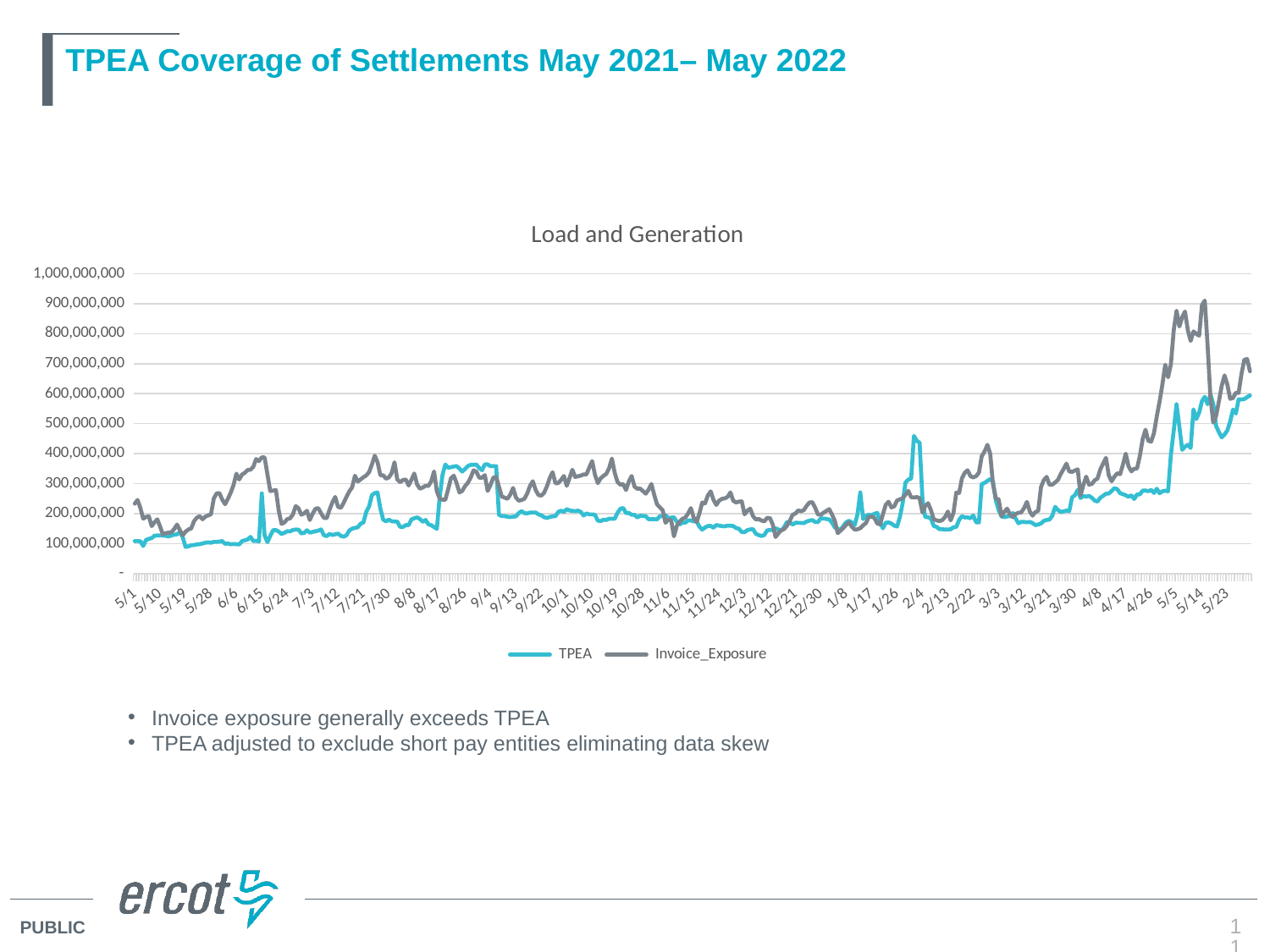

# TPEA Coverage of Settlements May 2021– May 2022

### Chart: Load and Generation

| Category |  TPEA  |  Invoice_Exposure  |
|---|---|---|
| 44317 | 108645714.62000002 | 233350665.36000004 |
| 44318 | 108918115.62000002 | 245851409.32 |
| 44319 | 108099880.53999999 | 219110376.20999998 |
| 44320 | 92355643.05 | 183504070.51000002 |
| 44321 | 112683398.44 | 189329621.82000002 |
| 44322 | 116266159.97000001 | 191024990.51000002 |
| 44323 | 118890472.77 | 158629867.89999998 |
| 44324 | 126439139.17 | 171344224.11000004 |
| 44325 | 127655236.55999997 | 181359026.51000005 |
| 44326 | 127436205.11 | 156585083.33999997 |
| 44327 | 127123835.77 | 130567161.90999997 |
| 44328 | 126278701.42999998 | 135414204.32999998 |
| 44329 | 123903843.33999999 | 136903561.72 |
| 44330 | 127596397.67999999 | 137861672.41 |
| 44331 | 130211712.41999999 | 149521071.21000004 |
| 44332 | 131479754.78999999 | 163776794.36 |
| 44333 | 138522993.21000004 | 144919967.89000002 |
| 44334 | 121477024.11999999 | 128228994.53 |
| 44335 | 89300181.60000001 | 140160019.43 |
| 44336 | 91180095.97999996 | 147367180.21999994 |
| 44337 | 94745384.05999997 | 150983201.18000004 |
| 44338 | 95687405.50999996 | 175073981.7 |
| 44339 | 97735151.57999998 | 186685317.71999997 |
| 44340 | 98404524.94999999 | 191708510.82999998 |
| 44341 | 100604204.31999998 | 181491003.35999998 |
| 44342 | 103257727.21999997 | 190076617.59999996 |
| 44343 | 104546275.74999999 | 194303936.29999998 |
| 44344 | 103166079.30999999 | 197739914.33999997 |
| 44345 | 106191766.09 | 250788963.08999994 |
| 44346 | 106135336.15 | 267537360.15999994 |
| 44347 | 107144068.86000003 | 268506746.24999994 |
| 44348 | 108875430.75999999 | 246866165.8199999 |
| 44349 | 99720831.29 | 231611425.88000003 |
| 44350 | 100753467.49999999 | 249764894.40999997 |
| 44351 | 98055719.73 | 270471115.2899999 |
| 44352 | 99212801.8 | 295570631.61 |
| 44353 | 98311791.74000001 | 333523135.2499999 |
| 44354 | 97728176.15 | 313930208.96999997 |
| 44355 | 108610222.40000004 | 330428830.95 |
| 44356 | 111285042.32000001 | 336463142.78000003 |
| 44357 | 114397381.52999999 | 345584138.3600001 |
| 44358 | 122582735.49000001 | 346697161.13 |
| 44359 | 108746609.16000003 | 356534389.8300001 |
| 44360 | 109825186.94999999 | 382180276.87999994 |
| 44361 | 107202105.31999998 | 375343140.20000005 |
| 44362 | 267821266.34000003 | 387783829.76000005 |
| 44363 | 127501170.92 | 387459396.80999994 |
| 44364 | 105101708.24000002 | 330820966.71999997 |
| 44365 | 126024522.53999998 | 275534006.62 |
| 44366 | 145183577.44 | 277033149.22999996 |
| 44367 | 145417711.59 | 279052290.13 |
| 44368 | 140197130.22 | 210252991.17 |
| 44369 | 132651615.87000002 | 165877365.87 |
| 44370 | 136098022.84 | 170722793.79 |
| 44371 | 141823109.95 | 181708843.3099999 |
| 44372 | 140931759.98999998 | 184646551.42 |
| 44373 | 145855100.74 | 197259632.34 |
| 44374 | 147093647.00000003 | 225284551.81000003 |
| 44375 | 147022193.97000003 | 218082540.71000004 |
| 44376 | 134488473.38000003 | 196872266.35000005 |
| 44377 | 135983855.16 | 200964275.15999997 |
| 44378 | 144769098.76 | 209989634.14000005 |
| 44379 | 136919977.48000005 | 179111114.25000003 |
| 44380 | 139064149.02999997 | 199673135.04000005 |
| 44381 | 141432680.19000006 | 216366639.56000003 |
| 44382 | 143511437.39000002 | 218550407.22999993 |
| 44383 | 147648813.23999998 | 201377846.51000002 |
| 44384 | 128118786.74 | 186335989.28000003 |
| 44385 | 125364439.88000001 | 185509523.27000004 |
| 44386 | 132691255.53000003 | 213191437.08999997 |
| 44387 | 129019646.21000001 | 237790255.46000004 |
| 44388 | 131306265.9 | 255836615.60000002 |
| 44389 | 133834077.62000002 | 222892460.69 |
| 44390 | 126306410.52 | 219456613.40000004 |
| 44391 | 123188456.09999998 | 236023431.55999994 |
| 44392 | 128376164.49000001 | 256329548.98999998 |
| 44393 | 144063378.2 | 274376866.2500002 |
| 44394 | 150117611.26000002 | 287873423.13 |
| 44395 | 152682119.23 | 326698154.41999996 |
| 44396 | 154714176.84000003 | 307199456.7799999 |
| 44397 | 166715317.70000002 | 314163592.94 |
| 44398 | 170818966.97 | 321586331.52000004 |
| 44399 | 206327676.87999997 | 327553821.46000016 |
| 44400 | 224232262.04999995 | 338558740.19 |
| 44401 | 261773822.58999994 | 363757278.3999999 |
| 44402 | 268869972.31 | 393490625.97 |
| 44403 | 270893174.22 | 371581850.56 |
| 44404 | 216628196.08999997 | 327985230.26 |
| 44405 | 180278354.96999994 | 328186249.40000004 |
| 44406 | 174427720.23000002 | 316592012.2399999 |
| 44407 | 180506478.79000002 | 320993141.1500001 |
| 44408 | 174668985.57 | 334977410.7799999 |
| 44409 | 174115655.97 | 371339679.46000004 |
| 44410 | 173193316.98 | 313831849.89 |
| 44411 | 156181540.00000003 | 305040873.95 |
| 44412 | 155574039.14000005 | 312132041.9 |
| 44413 | 162161270.09000003 | 313961469.85 |
| 44414 | 161916902.32999995 | 294054343.61 |
| 44415 | 180922188.08 | 313068210.50999993 |
| 44416 | 184614922.32000005 | 333906622.25 |
| 44417 | 187733999.02999997 | 297648828.16999996 |
| 44418 | 182372564.45 | 283110107.46 |
| 44419 | 172761056.34000003 | 287231426.4199999 |
| 44420 | 179237136.09999996 | 293094952.51 |
| 44421 | 164561240.61 | 292719911.26000005 |
| 44422 | 161637377.88000003 | 307610993.74000007 |
| 44423 | 155655923.75999996 | 340731499.68000007 |
| 44424 | 149484972.96999994 | 274526942.41 |
| 44425 | 253540941.79000005 | 250486032.73000005 |
| 44426 | 329479348.3599999 | 246585413.17000008 |
| 44427 | 363777641.19999987 | 246227277.72000006 |
| 44428 | 353049904.86999995 | 281659350.35 |
| 44429 | 354961946.06999993 | 318386201.5899999 |
| 44430 | 357379497.5 | 326627887.17 |
| 44431 | 358574308.48999995 | 301809955.9700001 |
| 44432 | 350492848.69 | 270802030.75000006 |
| 44433 | 340367309.92999995 | 276213883.39 |
| 44434 | 349090081.66999996 | 292142383.15 |
| 44435 | 358722163.33000004 | 302905154.2499999 |
| 44436 | 362874813.73999995 | 320839394.83 |
| 44437 | 362996710.95 | 344545444.01 |
| 44438 | 363727067.9700001 | 339886894.52000004 |
| 44439 | 352287881.1699999 | 320120766.13000005 |
| 44440 | 344996216.17 | 320041678.54999995 |
| 44441 | 364222114.9399999 | 328587707.0199999 |
| 44442 | 364299360.53000003 | 275674125.5 |
| 44443 | 358207410.18999994 | 295748068.1499999 |
| 44444 | 358668938.59999996 | 320111882.28000003 |
| 44445 | 358396702.49 | 322646550.9499999 |
| 44446 | 196020145.56000003 | 290373462.76 |
| 44447 | 192061428.69000003 | 257372861.06999993 |
| 44448 | 191941843.13 | 253541084.30999997 |
| 44449 | 190002035.31 | 249683216.88000003 |
| 44450 | 188742827.09000003 | 263769876.78000006 |
| 44451 | 190049380.07000002 | 285826508.38 |
| 44452 | 190908681.86999997 | 254040374.74000004 |
| 44453 | 202305696.30000007 | 243378791.0499999 |
| 44454 | 208567228.49999997 | 245482815.61 |
| 44455 | 201964588.97 | 249774618.30999997 |
| 44456 | 200973413.44 | 267250350.43000004 |
| 44457 | 203711855.76999995 | 292420597.99 |
| 44458 | 204004451.84999996 | 308150735.71999997 |
| 44459 | 203887954.61999997 | 278934693.34000003 |
| 44460 | 197775981.51000005 | 261976221.32999995 |
| 44461 | 194528718.82999998 | 260246186.37000006 |
| 44462 | 188478640.02 | 269900259.36 |
| 44463 | 185680774.90000007 | 291512499.01 |
| 44464 | 188859737.3199999 | 319381051.07 |
| 44465 | 191210082.18999997 | 338307315.71000004 |
| 44466 | 191967452.86999997 | 301400563.74999994 |
| 44467 | 205748124.58999994 | 302197404.38 |
| 44468 | 210183728.08000004 | 312677472.40000004 |
| 44469 | 205941610.06 | 325620094.77 |
| 44470 | 215324959.53999996 | 292834984.39 |
| 44471 | 210532758.66000003 | 319183420.55 |
| 44472 | 209646663.05999997 | 346517156.23999995 |
| 44473 | 208576692.24999994 | 322306583.23999995 |
| 44474 | 210296241.68 | 324601920.64000005 |
| 44475 | 205935439.52999997 | 327151598.66 |
| 44476 | 193917090.51 | 330849324.6700001 |
| 44477 | 200916942.84 | 331291328.34 |
| 44478 | 197675543.01000005 | 353918029.25999993 |
| 44479 | 197785390.01 | 375466066.83000004 |
| 44480 | 196431491.23000008 | 329848760.34 |
| 44481 | 177075717.55 | 301871081.64 |
| 44482 | 174914006.95 | 317722741.98 |
| 44483 | 180113656.98 | 326199205.54000014 |
| 44484 | 179151293.75999996 | 332448668.9 |
| 44485 | 183396965.36999995 | 351396253.71999997 |
| 44486 | 183303903.02999994 | 383633438.54 |
| 44487 | 183123422.32999995 | 335567397.08999985 |
| 44488 | 203134304.96000004 | 305338945.8299999 |
| 44489 | 216392128.3799999 | 296500588.96999997 |
| 44490 | 219266815.89999995 | 298861994.08000004 |
| 44491 | 202133925.63 | 278773679.06 |
| 44492 | 202624068.60000002 | 307468387.32 |
| 44493 | 196378663.05 | 325580628.84999996 |
| 44494 | 196302175.48000002 | 290379843.25000006 |
| 44495 | 187189645.53000006 | 283080913.58000004 |
| 44496 | 193283997.01999992 | 283730470.03999996 |
| 44497 | 192644789.35 | 275578107.79 |
| 44498 | 191527518.76999992 | 266647046.68999994 |
| 44499 | 181742268.31 | 280354973.25 |
| 44500 | 181764885.12000003 | 298976401.78 |
| 44501 | 181700402.69 | 263045601.69000003 |
| 44502 | 181084258.97000003 | 231029499.20000008 |
| 44503 | 191972893.64 | 221218428.46000007 |
| 44504 | 191710078.13000005 | 211631512.77999997 |
| 44505 | 195326312.82 | 169994332.30000004 |
| 44506 | 185473927.14000005 | 179683937.04000002 |
| 44507 | 186873428.22000003 | 179267697.03999996 |
| 44508 | 187915008.27999997 | 124425218.45000002 |
| 44509 | 173353789.79999998 | 159420325.98999998 |
| 44510 | 163708914.95000002 | 173072785.45999998 |
| 44511 | 170601685.55000004 | 183020139.10999995 |
| 44512 | 169935591.05000004 | 186622584.30000004 |
| 44513 | 177215629.24000004 | 200984689.83000004 |
| 44514 | 177819750.56 | 218557929.2199999 |
| 44515 | 174473960.2399999 | 186594159.2400001 |
| 44516 | 175806792.94 | 171531682.02 |
| 44517 | 156636644.94000003 | 200552963.16999993 |
| 44518 | 147028561.04999998 | 237194691.45999995 |
| 44519 | 154034640.25000003 | 234456767.43 |
| 44520 | 158986535.64999998 | 260928700.24 |
| 44521 | 159252728.66999996 | 274309081.26 |
| 44522 | 153171439.10999992 | 246300872.97 |
| 44523 | 162398786.2 | 229269722.51999992 |
| 44524 | 160064565.9700001 | 243737014.64 |
| 44525 | 158683841.70000008 | 249335441.60999998 |
| 44526 | 157917312.01999998 | 251287727.44999996 |
| 44527 | 160519385.78999993 | 256087782.95999995 |
| 44528 | 160009664.65 | 270930435.36 |
| 44529 | 158996950.01000005 | 243136059.35999995 |
| 44530 | 152202167.8 | 237137844.88000003 |
| 44531 | 149914326.61999997 | 240307264.79000005 |
| 44532 | 138834267.07000002 | 241002837.57999995 |
| 44533 | 138404565.31 | 197965791.17000002 |
| 44534 | 145224935.85 | 210004648.78000006 |
| 44535 | 147558280.68000004 | 217122811.9399999 |
| 44536 | 148225344.71 | 191761964.08 |
| 44537 | 133193145.48 | 180581767.81000003 |
| 44538 | 128973441.45 | 182374488.48999995 |
| 44539 | 125809009.48999998 | 177337770.44 |
| 44540 | 128847209.28000002 | 174390926.68 |
| 44541 | 144236746.18999994 | 185883028.23999986 |
| 44542 | 146059959.58 | 185617732.81999996 |
| 44543 | 145373844.22000003 | 163630340.72 |
| 44544 | 151208234.68999997 | 122503568.00000001 |
| 44545 | 147295580.76000002 | 135150984.70999998 |
| 44546 | 143209925.11 | 144914819.13 |
| 44547 | 155026469.10999992 | 148743218.04000002 |
| 44548 | 172113139.29999995 | 159683583.52 |
| 44549 | 171536918.48000005 | 175831783.91 |
| 44550 | 163812029.22999996 | 196244485.10999998 |
| 44551 | 169815280.59000003 | 200638494.32999995 |
| 44552 | 169550987.23999998 | 210859828.17999995 |
| 44553 | 169225434.09 | 208312235.73999992 |
| 44554 | 168667359.93000007 | 212092963.12 |
| 44555 | 173964602.36000004 | 226517725.59999996 |
| 44556 | 177093965.23999995 | 237578131.81 |
| 44557 | 178938552.09000003 | 238211165.95000002 |
| 44558 | 172437385.75999996 | 220175538.19999996 |
| 44559 | 172120519.99000004 | 197192080.73999998 |
| 44560 | 184842461.71999997 | 196746247.26 |
| 44561 | 184088299.70999998 | 203373429.38000005 |
| 44563 | 180825889.50999996 | 215185271.08 |
| 44564 | 169722877.03999996 | 196530143.52999994 |
| 44565 | 153746614.77 | 175605430.5 |
| 44566 | 150030288.44999996 | 135201199.70000005 |
| 44567 | 145511536.01 | 143824669.13000003 |
| 44568 | 159613378.41999996 | 152580853.0 |
| 44569 | 171503608.77000004 | 163038126.46999997 |
| 44570 | 176362375.51000002 | 170884474.83 |
| 44571 | 170930518.91 | 156256404.62 |
| 44572 | 162314175.56 | 146776841.23000002 |
| 44573 | 197591330.19 | 148204783.54999998 |
| 44574 | 270794988.86 | 151620775.91 |
| 44575 | 182022017.46999997 | 161427001.67 |
| 44576 | 193492023.82999998 | 168832672.63000003 |
| 44577 | 196402235.85 | 189591079.52 |
| 44578 | 194636424.39999998 | 190075055.66000003 |
| 44579 | 199694550.68000004 | 186228947.82999992 |
| 44580 | 202548182.18999994 | 167665764.89000005 |
| 44581 | 172734174.31 | 164291387.11 |
| 44582 | 151273547.87 | 198042781.74 |
| 44583 | 169834056.65000004 | 229809189.7 |
| 44584 | 170939800.3 | 239674918.87 |
| 44585 | 167285203.23 | 220863259.63999993 |
| 44586 | 160071645.02999997 | 224634318.99999994 |
| 44587 | 157233596.25 | 243870974.94999996 |
| 44588 | 188395748.35 | 247867112.93000007 |
| 44589 | 235046851.41999996 | 251583707.17999998 |
| 44590 | 304131115.97 | 263375217.70999998 |
| 44591 | 313539145.62999994 | 276179560.32000005 |
| 44592 | 317230099.00999993 | 254803742.07000005 |
| 44593 | 459264736.8299999 | 253915869.26999995 |
| 44594 | 442831453.46000004 | 255597950.33 |
| 44595 | 436459899.35 | 251892341.09000003 |
| 44596 | 249870684.32999992 | 204220784.79 |
| 44597 | 188895300.57000002 | 225583385.37 |
| 44598 | 188191075.31999996 | 234959240.59 |
| 44599 | 183982639.52 | 212157895.98000005 |
| 44600 | 159198729.51 | 180978974.09999993 |
| 44601 | 156295107.08000007 | 177993771.3300001 |
| 44602 | 148698682.66000003 | 175509713.94 |
| 44603 | 148302293.43000004 | 178477050.63999993 |
| 44604 | 147345746.37 | 188688667.77000007 |
| 44605 | 147619593.15 | 207163912.63 |
| 44606 | 148024601.87 | 177656647.70000005 |
| 44607 | 154900572.33 | 203233594.03000003 |
| 44608 | 155735125.03999996 | 270452574.08 |
| 44609 | 179530171.36999992 | 269125462.62000006 |
| 44610 | 191516430.74 | 317995473.48 |
| 44611 | 187554139.23999998 | 336496673.9400001 |
| 44612 | 187872304.15999997 | 344866922.1499999 |
| 44613 | 184740057.53000003 | 324980562.2699999 |
| 44614 | 194318930.32999998 | 320933834.43 |
| 44615 | 171638122.85 | 325235970.15000015 |
| 44616 | 170767042.01999998 | 336613156.57000005 |
| 44617 | 298878752.7599999 | 391833729.63000005 |
| 44618 | 302538700.6100001 | 407289701.45 |
| 44619 | 309432997.95000005 | 429529874.77000004 |
| 44620 | 315544074.74000007 | 400083285.87999994 |
| 44621 | 306417535.44999987 | 296806260.38 |
| 44622 | 243675553.32999998 | 250352373.73000002 |
| 44623 | 212208144.3199999 | 248037995.60999998 |
| 44624 | 190882123.16 | 191366334.17999998 |
| 44625 | 188208950.70999998 | 205900888.14000005 |
| 44626 | 191051528.97999996 | 216884465.79000002 |
| 44627 | 191409256.96999997 | 197988391.55000007 |
| 44628 | 202219164.31 | 188631544.95999998 |
| 44629 | 184273626.76999998 | 199452394.74999994 |
| 44630 | 168260269.73000002 | 202985279.12000003 |
| 44631 | 172557005.89000005 | 204464600.44 |
| 44632 | 172484967.06 | 218782580.80999994 |
| 44633 | 171516442.14000002 | 239351478.32999998 |
| 44634 | 172598664.15 | 207870020.94000003 |
| 44635 | 168731963.12999997 | 193636803.57000002 |
| 44636 | 161904672.21000007 | 205466827.71999997 |
| 44637 | 163995474.30999997 | 209263198.25 |
| 44638 | 167588503.95000002 | 289360457.95000005 |
| 44639 | 176060158.72000003 | 312126007.60000014 |
| 44640 | 179036358.14000002 | 322763181.24000007 |
| 44641 | 180437526.48999998 | 296506115.68999994 |
| 44642 | 193245394.2 | 296654912.8 |
| 44643 | 222885835.90000004 | 304340928.16999996 |
| 44644 | 212072175.04 | 312609710.3999999 |
| 44645 | 206121018.75 | 332597741.2400001 |
| 44646 | 207746337.84999996 | 348915754.15999997 |
| 44647 | 210233652.98 | 366747110.34999996 |
| 44648 | 208344123.55 | 340726112.55999994 |
| 44649 | 254733337.14 | 339344877.6099999 |
| 44650 | 261610047.78 | 344171923.5899999 |
| 44651 | 279394054.53000003 | 347836688.2700001 |
| 44652 | 252125170.23000008 | 260351621.9 |
| 44653 | 259266930.40000004 | 296048528.76000005 |
| 44654 | 256895158.81000006 | 323593157.84000003 |
| 44655 | 259439472.59999993 | 296753378.94000006 |
| 44656 | 253034171.06 | 299125080.36 |
| 44657 | 243691793.63 | 311097839.1600001 |
| 44658 | 240574050.67000002 | 317303869.15000004 |
| 44659 | 253170034.69999993 | 347202915.75 |
| 44660 | 259540786.23000002 | 367511449.75 |
| 44661 | 266601197.1899999 | 386271622.4000001 |
| 44662 | 267058735.44 | 327501118.08000004 |
| 44663 | 275835193.29999995 | 307996071.83 |
| 44664 | 285060313.20000005 | 323657037.20000005 |
| 44665 | 281887408.57 | 334607178.3400001 |
| 44666 | 268315361.74000004 | 331611263.18 |
| 44667 | 264987043.91999996 | 363208842.31999993 |
| 44668 | 261513699.12 | 400128579.25 |
| 44669 | 256191142.75999996 | 357772704.74000007 |
| 44670 | 261405647.54000005 | 341175742.64999986 |
| 44671 | 248955145.69999996 | 349779060.47 |
| 44672 | 264264616.81999996 | 350306963.44000006 |
| 44673 | 264376221.72000003 | 392104632.68 |
| 44674 | 276914077.3600001 | 448106615.89000016 |
| 44675 | 277599756.43 | 479953280.3299999 |
| 44676 | 274880251.68 | 442869264.63 |
| 44677 | 279154850.41999996 | 440269263.67999995 |
| 44678 | 269173790.10999995 | 468150836.10999995 |
| 44679 | 283159285.0599999 | 524830368.63 |
| 44680 | 268220170.35000002 | 573930891.4300001 |
| 44681 | 274609581.09 | 632045848.4199997 |
| 44682 | 276575518.58 | 696491518.99 |
| 44683 | 274723124.22 | 654852595.8800001 |
| 44684 | 396841941.46999997 | 698074450.06 |
| 44685 | 477071122.89000005 | 811539008.39 |
| 44686 | 564751074.11 | 876442534.8199998 |
| 44687 | 489117828.56 | 823951386.1199998 |
| 44688 | 412680616.9400001 | 854987938.07 |
| 44689 | 423168906.41 | 874036913.71 |
| 44690 | 429744067.40999985 | 811208568.7899997 |
| 44691 | 419141588.8899999 | 775955212.7399999 |
| 44692 | 547732886.7199999 | 807815525.8099998 |
| 44693 | 515406772.25999993 | 799314145.2799999 |
| 44694 | 537160533.6700001 | 793342894.7199998 |
| 44695 | 575146854.8400004 | 895238430.04 |
| 44696 | 589679591.94 | 910517350.9 |
| 44697 | 564956488.2500001 | 760865816.5200001 |
| 44698 | 598124450.85 | 588005947.7199999 |
| 44699 | 566107563.64 | 503557650.80000013 |
| 44700 | 492365455.39 | 525578591.72 |
| 44701 | 472123366.73999995 | 574424887.3900001 |
| 44702 | 454155841.67 | 627045923.09 |
| 44703 | 464098644.2800001 | 661102713.4599999 |
| 44704 | 477783717.52 | 629501394.4899999 |
| 44705 | 507441769.2 | 582708462.1399997 |
| 44706 | 547093740.5400001 | 585901077.38 |
| 44707 | 534064450.9399999 | 603069968.4799999 |
| 44708 | 581353636.8499999 | 602852955.25 |
| 44709 | 580779367.76 | 666143936.22 |
| 44710 | 582159100.2200003 | 713196468.5800002 |
| 44711 | 588778857.9300002 | 715511763.5400001 |
| 44712 | 594097588.22 | 674887014.4 |
Invoice exposure generally exceeds TPEA
TPEA adjusted to exclude short pay entities eliminating data skew

11